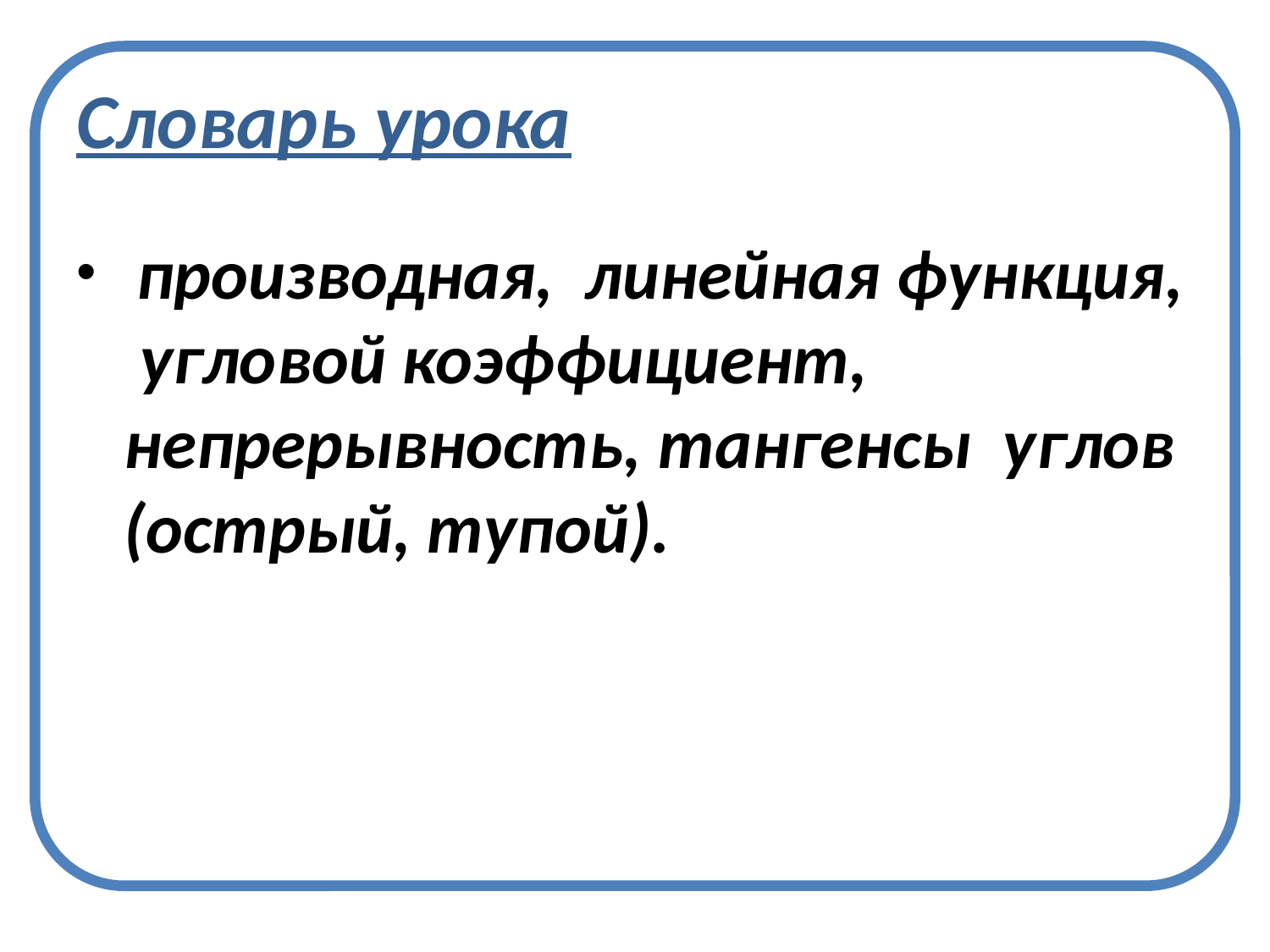

# Словарь урока

 производная,  линейная функция,  угловой коэффициент, непрерывность, тангенсы  углов  (острый, тупой).